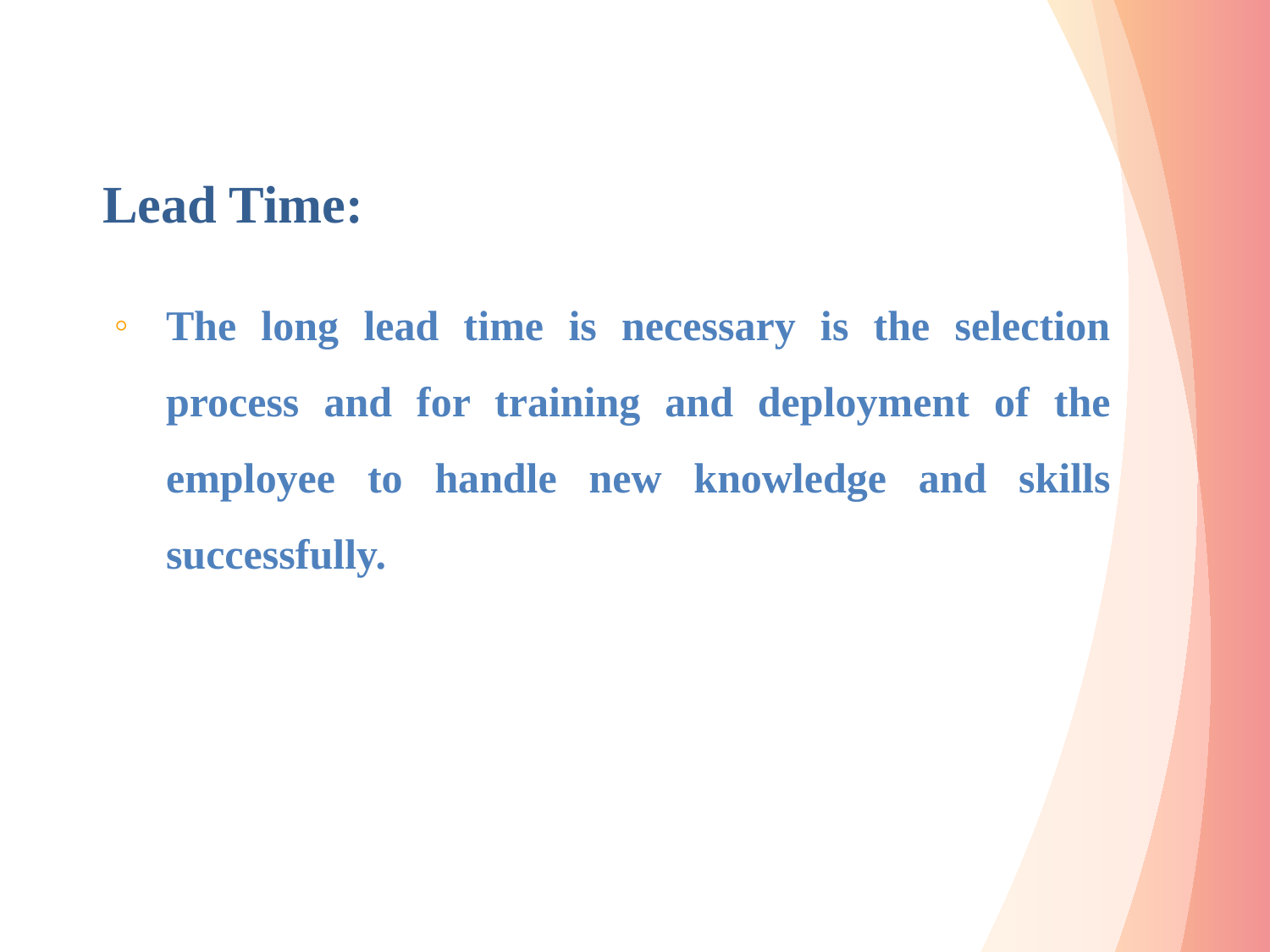

# Lead Time:
The long lead time is necessary is the selection process and for training and deployment of the employee to handle new knowledge and skills successfully.